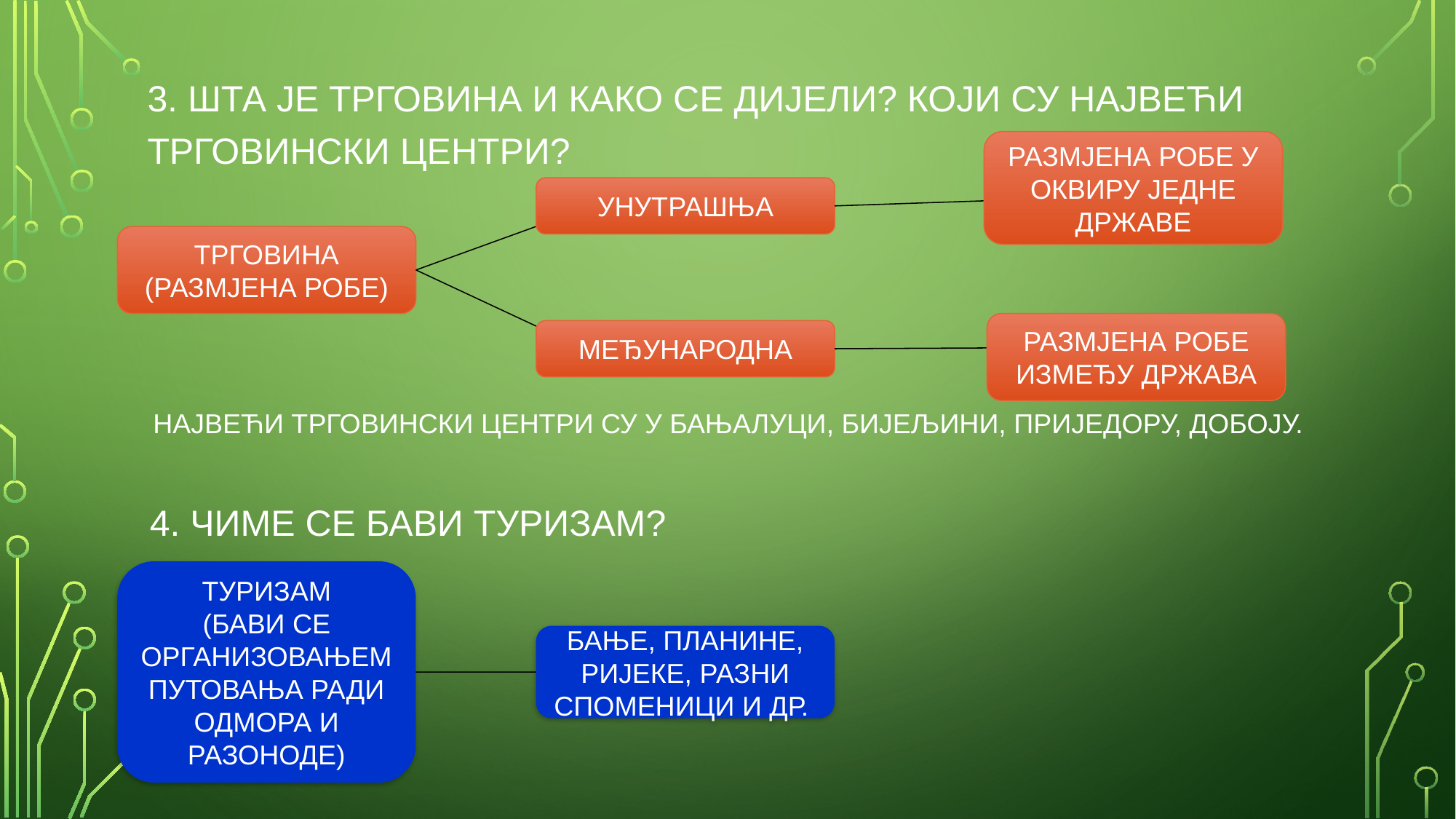

3. ШТА ЈЕ ТРГОВИНА И КАКО СЕ ДИЈЕЛИ? КОЈИ СУ НАЈВЕЋИ ТРГОВИНСКИ ЦЕНТРИ?
РАЗМЈЕНА РОБЕ У ОКВИРУ ЈЕДНЕ ДРЖАВЕ
УНУТРАШЊА
ТРГОВИНА
(РАЗМЈЕНА РОБЕ)
РАЗМЈЕНА РОБЕ ИЗМЕЂУ ДРЖАВА
МЕЂУНАРОДНА
НАЈВЕЋИ ТРГОВИНСКИ ЦЕНТРИ СУ У БАЊАЛУЦИ, БИЈЕЉИНИ, ПРИЈЕДОРУ, ДОБОЈУ.
4. ЧИМЕ СЕ БАВИ ТУРИЗАМ?
ТУРИЗАМ
(БАВИ СЕ ОРГАНИЗОВАЊЕМ ПУТОВАЊА РАДИ ОДМОРА И РАЗОНОДЕ)
БАЊЕ, ПЛАНИНЕ, РИЈЕКЕ, РАЗНИ СПОМЕНИЦИ И ДР.